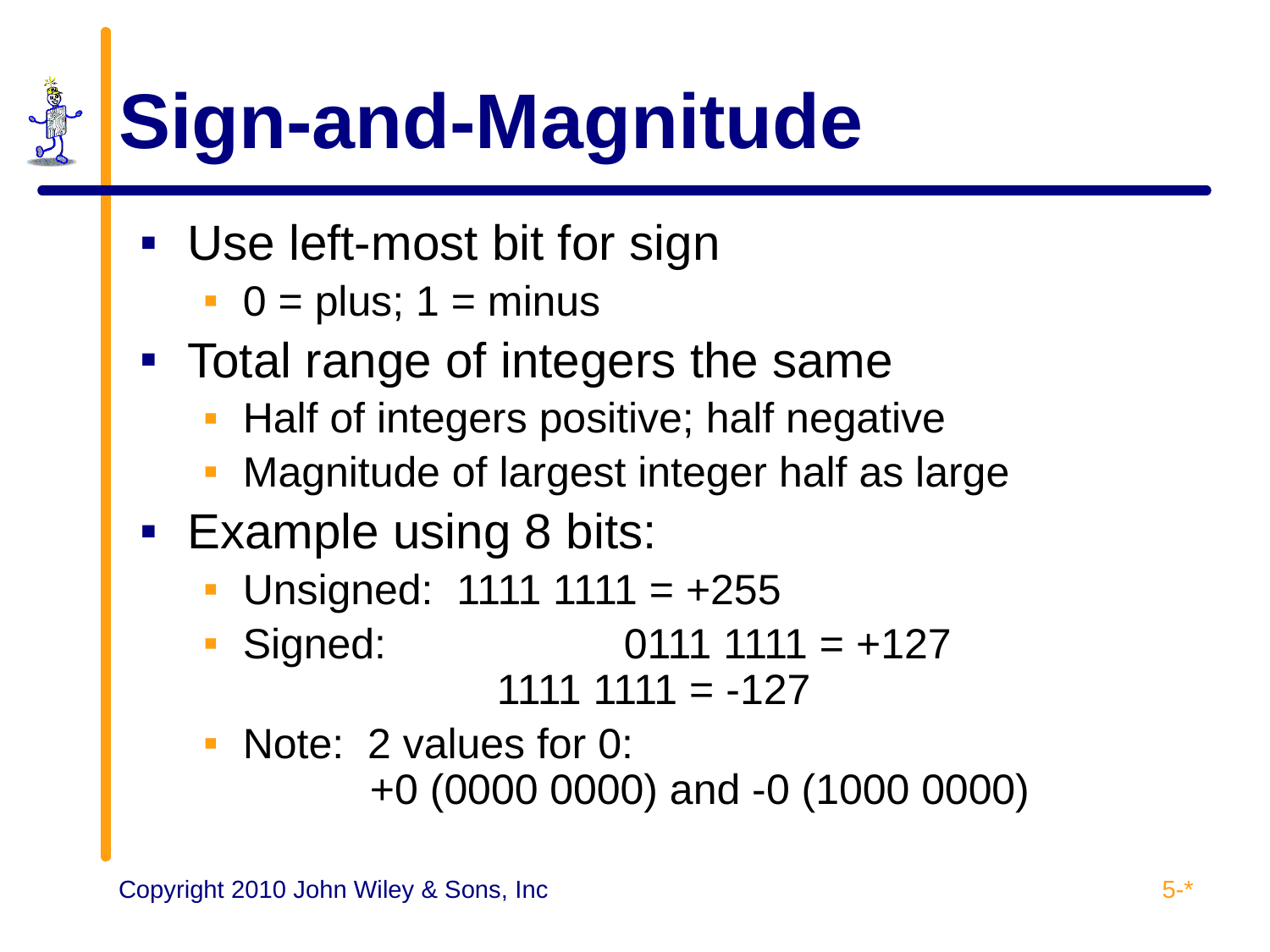

# Sign-and-Magnitude
Use left-most bit for sign
0 = plus; 1 = minus
Total range of integers the same
Half of integers positive; half negative
Magnitude of largest integer half as large
Example using 8 bits:
Unsigned:  1111 1111 = +255
Signed:		0111 1111 = +127
		1111 1111 = -127
Note:  2 values for 0:
	+0 (0000 0000) and -0 (1000 0000)

5-*
Copyright 2010 John Wiley & Sons, Inc